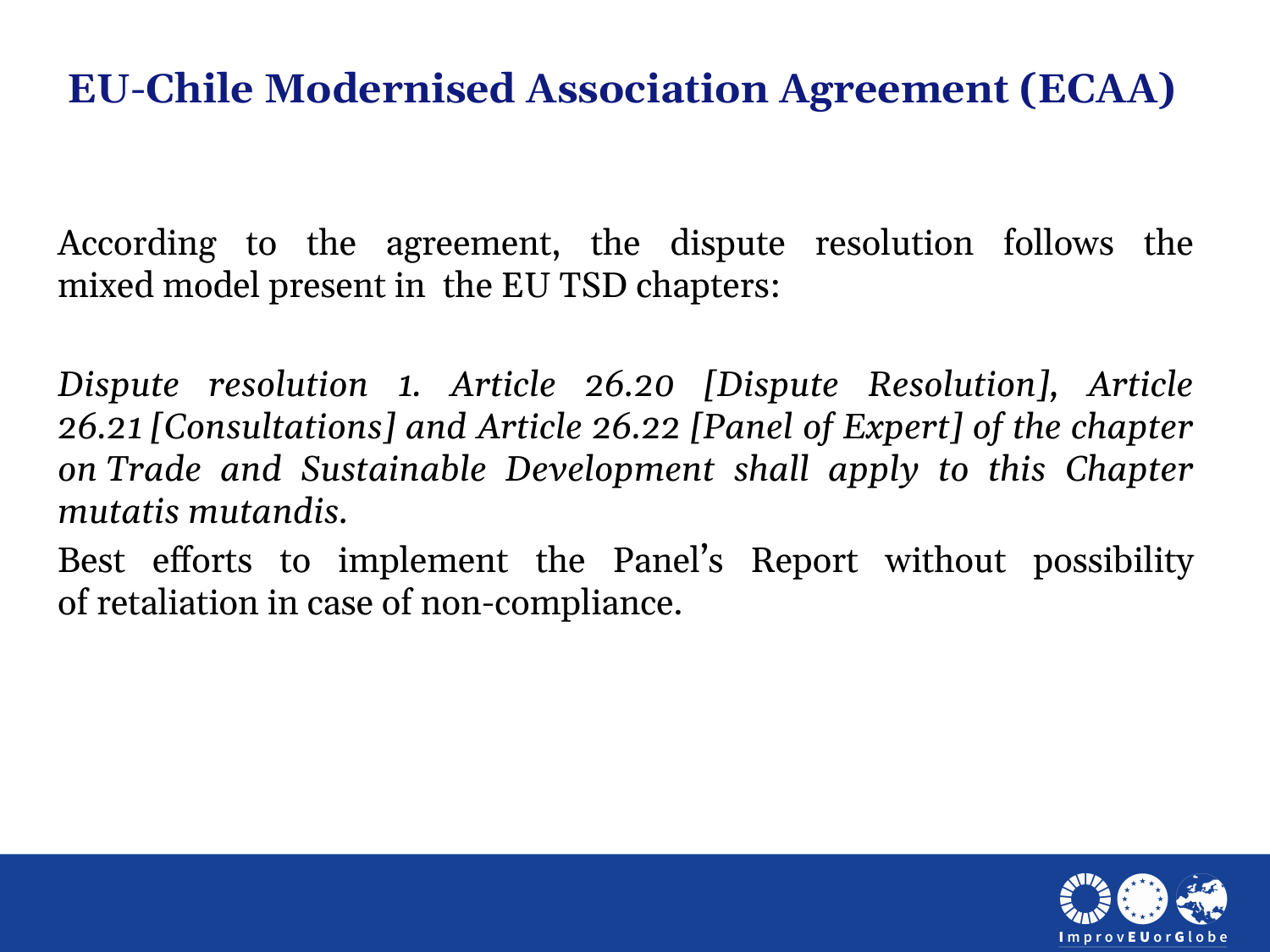

EU-Chile Modernised Association Agreement (ECAA)

According to the agreement, the dispute resolution follows the mixed model present in  the EU TSD chapters:

Dispute resolution 1. Article 26.20 [Dispute Resolution], Article 26.21 [Consultations] and Article 26.22 [Panel of Expert] of the chapter on Trade and Sustainable Development shall apply to this Chapter mutatis mutandis.
Best efforts to implement the Panel’s Report without possibility of retaliation in case of non-compliance.